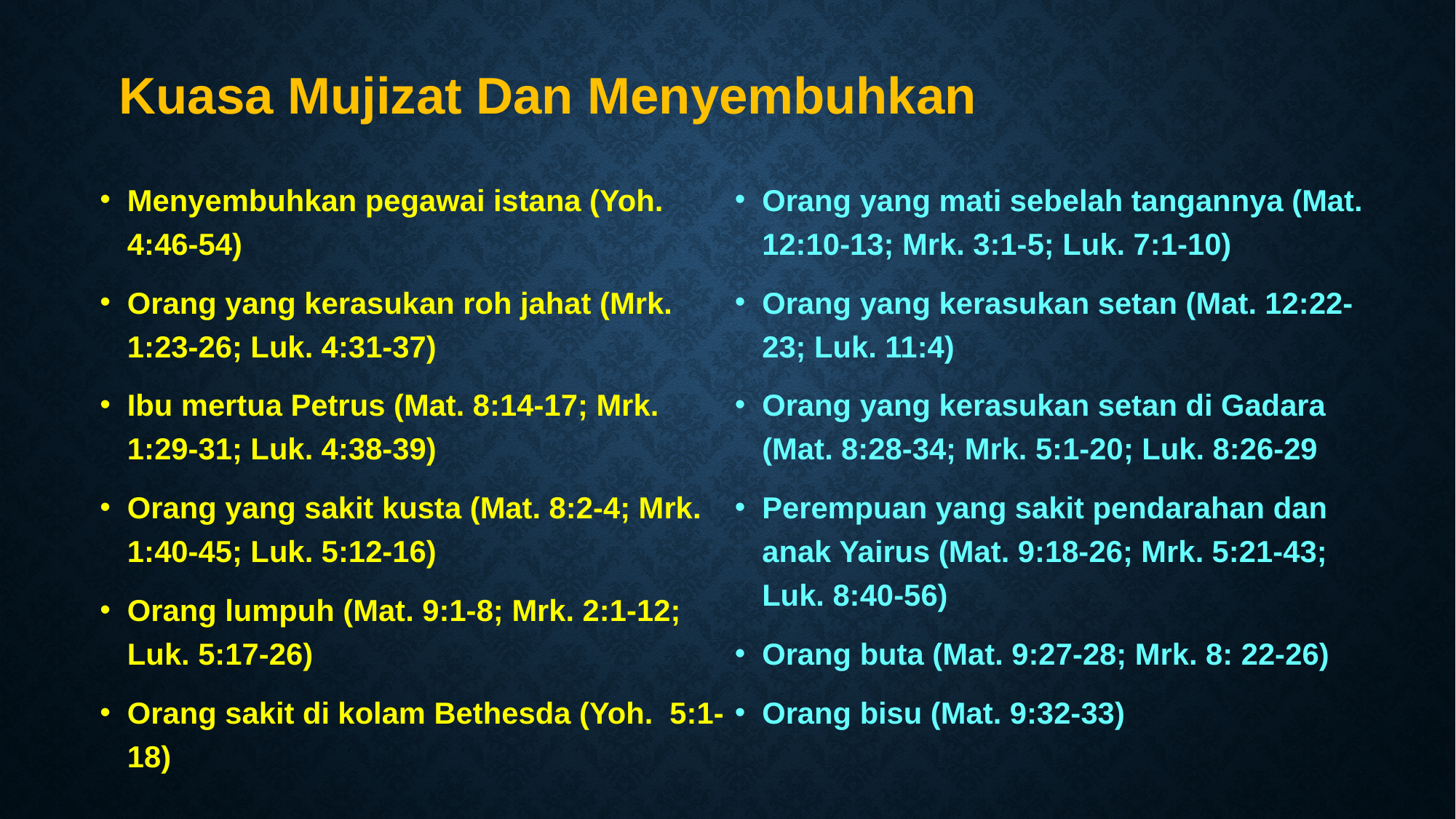

# Kuasa Mujizat Dan Menyembuhkan
Menyembuhkan pegawai istana (Yoh. 4:46-54)
Orang yang kerasukan roh jahat (Mrk. 1:23-26; Luk. 4:31-37)
Ibu mertua Petrus (Mat. 8:14-17; Mrk. 1:29-31; Luk. 4:38-39)
Orang yang sakit kusta (Mat. 8:2-4; Mrk. 1:40-45; Luk. 5:12-16)
Orang lumpuh (Mat. 9:1-8; Mrk. 2:1-12; Luk. 5:17-26)
Orang sakit di kolam Bethesda (Yoh.  5:1-18)

Orang yang mati sebelah tangannya (Mat. 12:10-13; Mrk. 3:1-5; Luk. 7:1-10)
Orang yang kerasukan setan (Mat. 12:22-23; Luk. 11:4)
Orang yang kerasukan setan di Gadara (Mat. 8:28-34; Mrk. 5:1-20; Luk. 8:26-29
Perempuan yang sakit pendarahan dan anak Yairus (Mat. 9:18-26; Mrk. 5:21-43; Luk. 8:40-56)
Orang buta (Mat. 9:27-28; Mrk. 8: 22-26)
Orang bisu (Mat. 9:32-33)